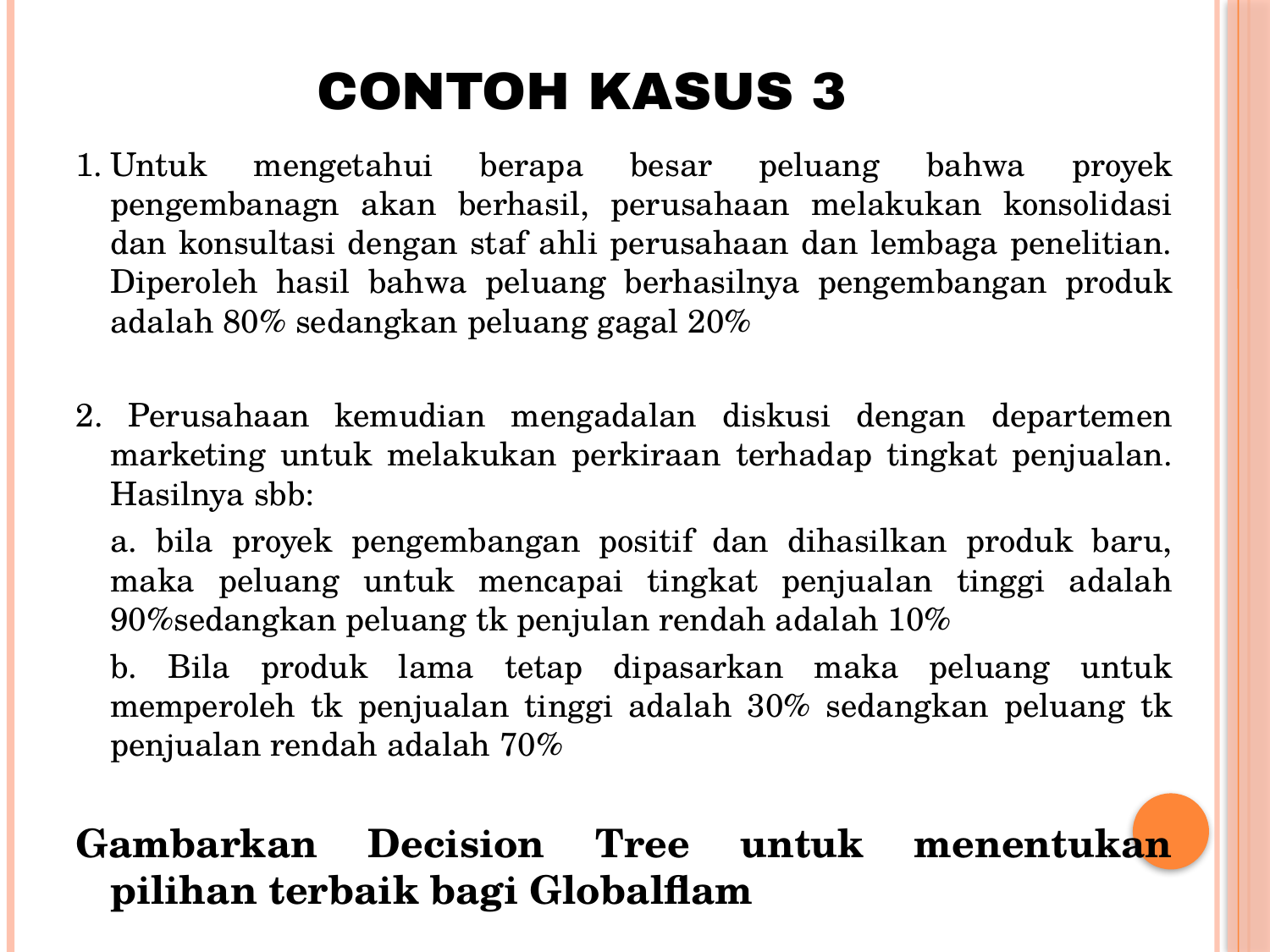

# CONTOH KASUS 3
1.	Untuk mengetahui berapa besar peluang bahwa proyek pengembanagn akan berhasil, perusahaan melakukan konsolidasi dan konsultasi dengan staf ahli perusahaan dan lembaga penelitian. Diperoleh hasil bahwa peluang berhasilnya pengembangan produk adalah 80% sedangkan peluang gagal 20%

2. Perusahaan kemudian mengadalan diskusi dengan departemen marketing untuk melakukan perkiraan terhadap tingkat penjualan. Hasilnya sbb:
	a. bila proyek pengembangan positif dan dihasilkan produk baru, maka peluang untuk mencapai tingkat penjualan tinggi adalah 90%sedangkan peluang tk penjulan rendah adalah 10%
	b. Bila produk lama tetap dipasarkan maka peluang untuk memperoleh tk penjualan tinggi adalah 30% sedangkan peluang tk penjualan rendah adalah 70%

Gambarkan Decision Tree untuk menentukan pilihan terbaik bagi Globalflam